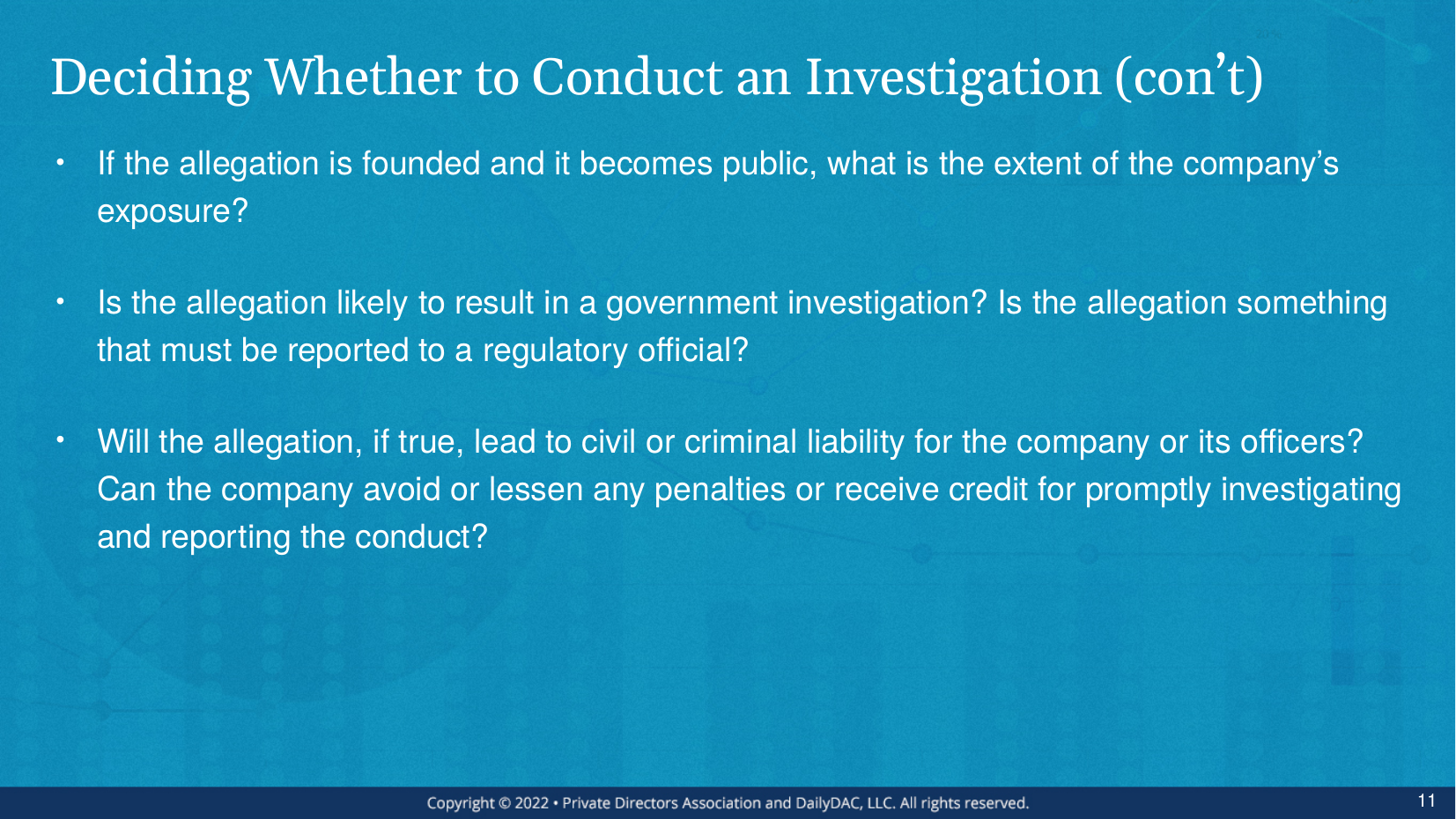

# Deciding Whether to Conduct an Investigation (con’t)
If the allegation is founded and it becomes public, what is the extent of the company’s exposure?
Is the allegation likely to result in a government investigation? Is the allegation something that must be reported to a regulatory official?
Will the allegation, if true, lead to civil or criminal liability for the company or its officers? Can the company avoid or lessen any penalties or receive credit for promptly investigating and reporting the conduct?

11